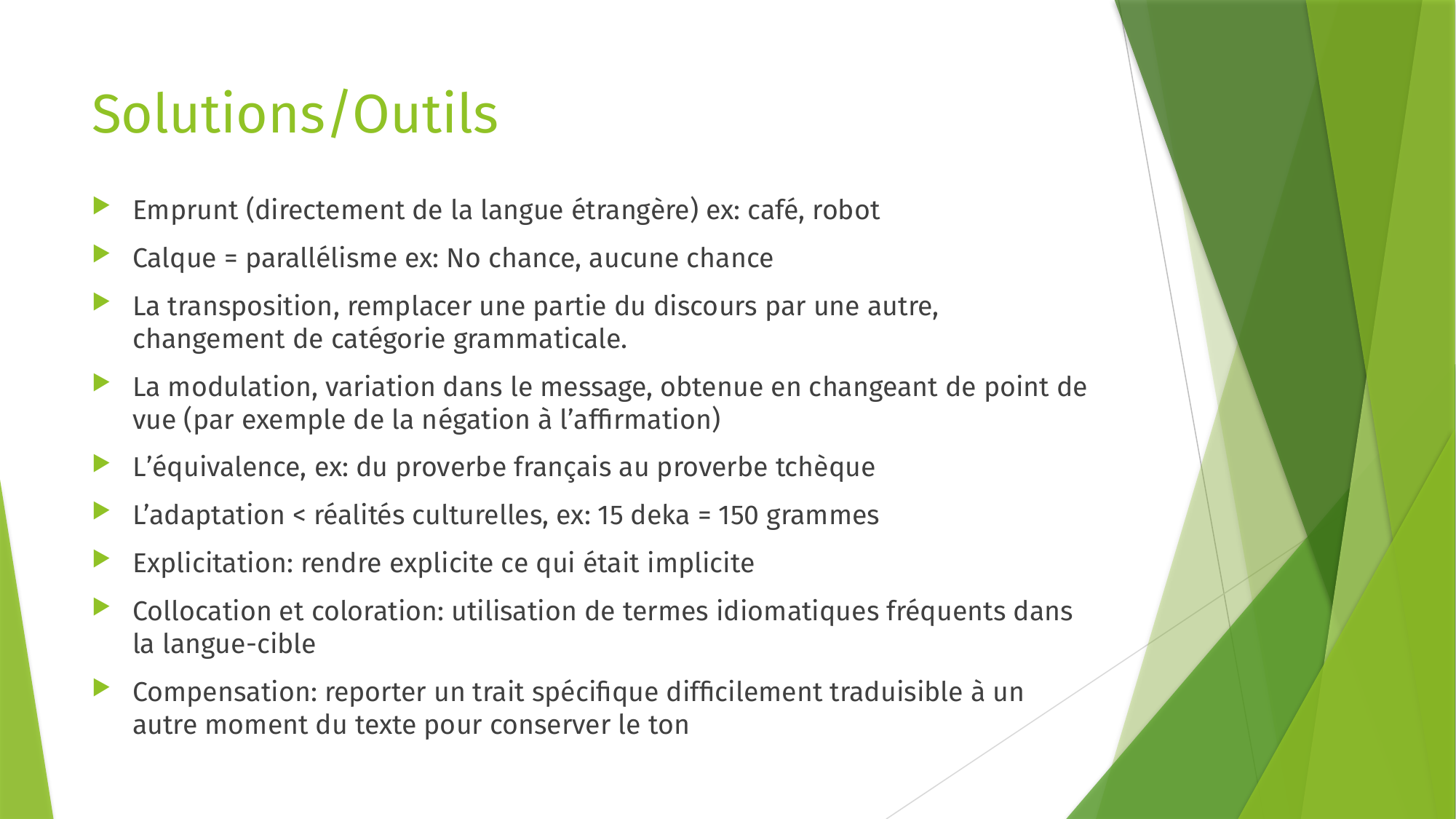

# Solutions/Outils
Emprunt (directement de la langue étrangère) ex: café, robot
Calque = parallélisme ex: No chance, aucune chance
La transposition, remplacer une partie du discours par une autre, changement de catégorie grammaticale.
La modulation, variation dans le message, obtenue en changeant de point de vue (par exemple de la négation à l’affirmation)
L’équivalence, ex: du proverbe français au proverbe tchèque
L’adaptation < réalités culturelles, ex: 15 deka = 150 grammes
Explicitation: rendre explicite ce qui était implicite
Collocation et coloration: utilisation de termes idiomatiques fréquents dans la langue-cible
Compensation: reporter un trait spécifique difficilement traduisible à un autre moment du texte pour conserver le ton